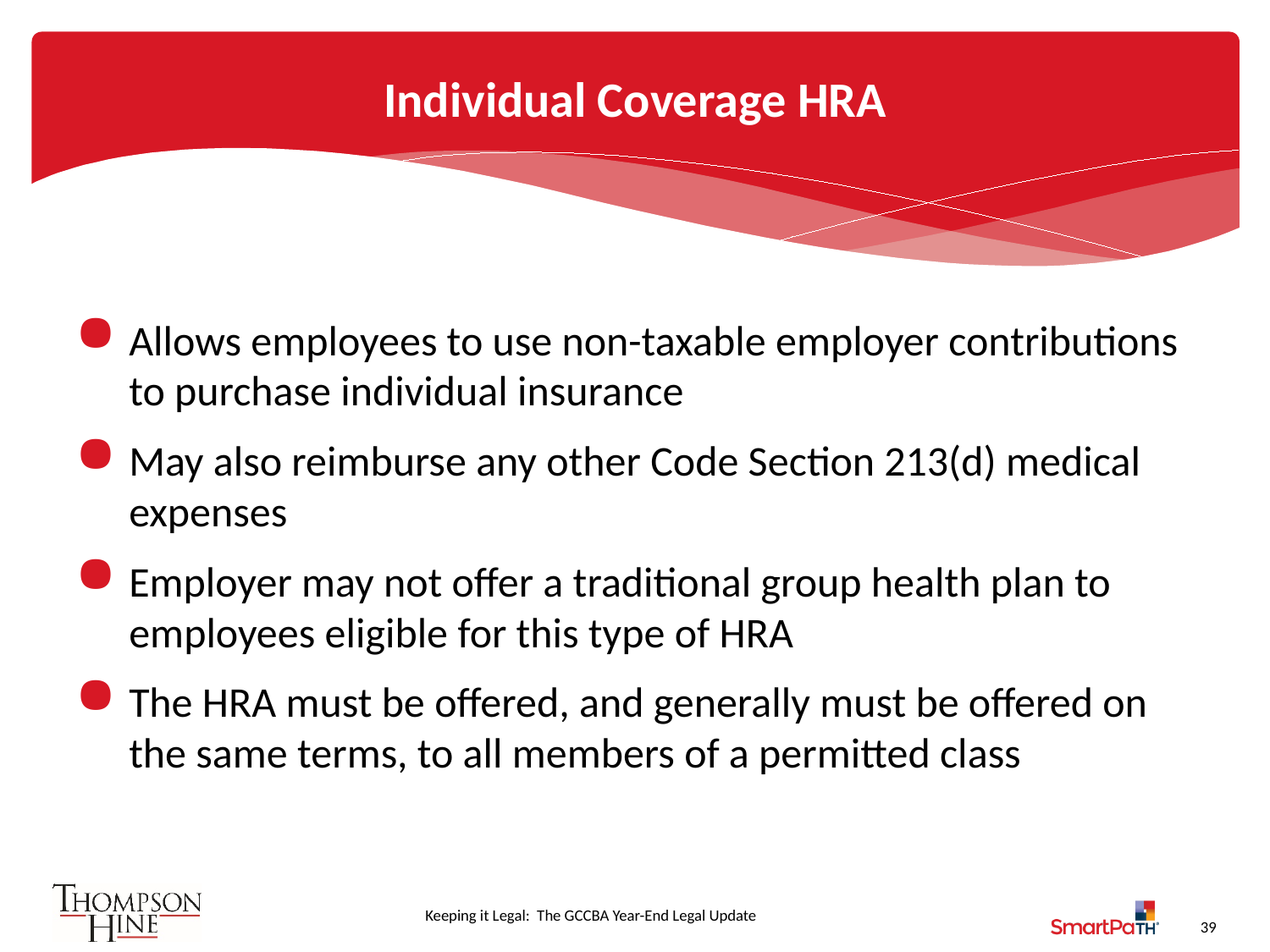

# Individual Coverage HRA
Allows employees to use non-taxable employer contributions to purchase individual insurance
May also reimburse any other Code Section 213(d) medical expenses
Employer may not offer a traditional group health plan to employees eligible for this type of HRA
The HRA must be offered, and generally must be offered on the same terms, to all members of a permitted class

39